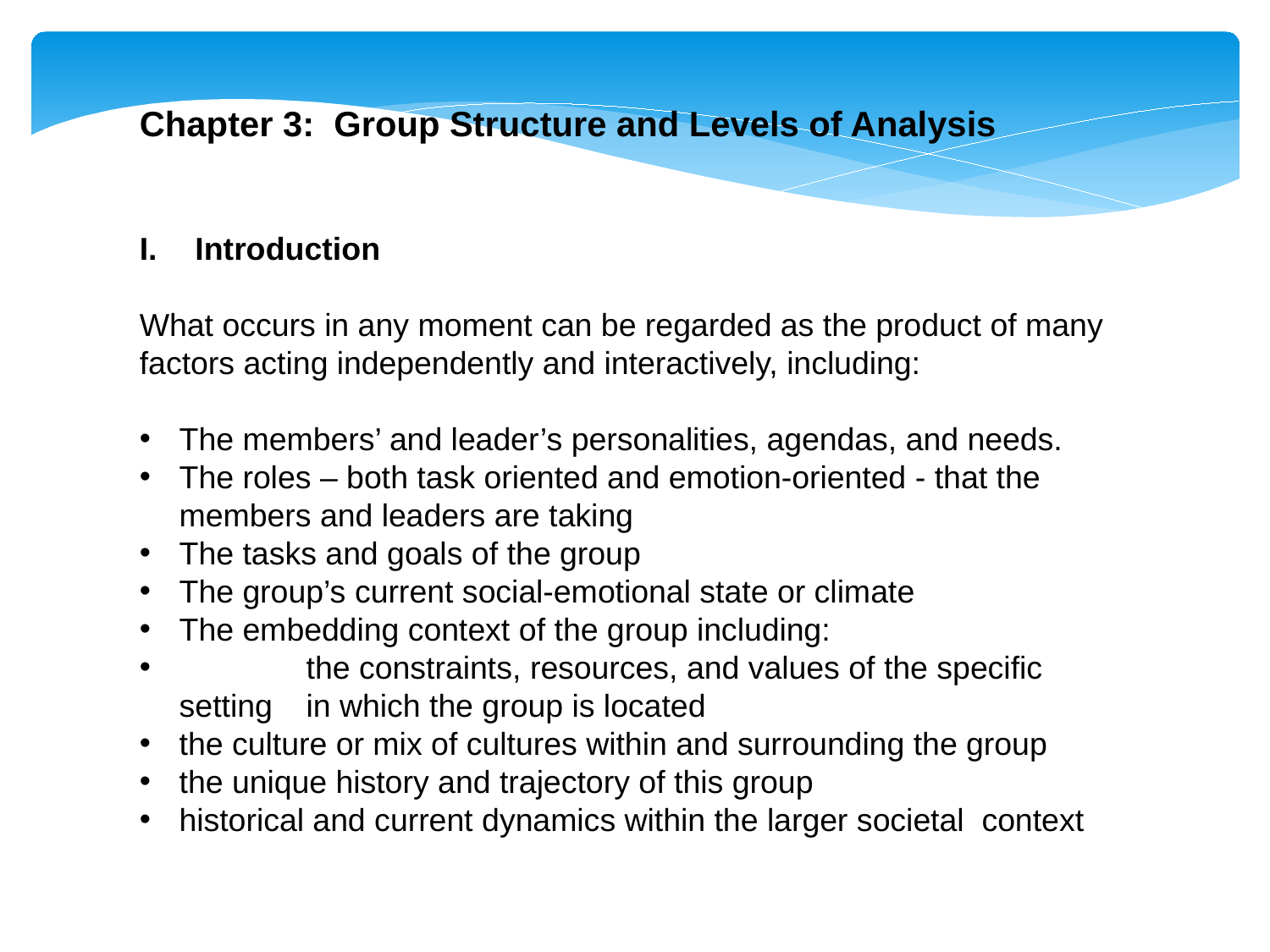

Chapter 3:  Group Structure and Levels of Analysis
Introduction

What occurs in any moment can be regarded as the product of many factors acting independently and interactively, including:

The members’ and leader’s personalities, agendas, and needs.
The roles – both task oriented and emotion-oriented - that the 	members and leaders are taking
The tasks and goals of the group
The group’s current social-emotional state or climate
The embedding context of the group including:
	the constraints, resources, and values of the specific setting 	in which the group is located
the culture or mix of cultures within and surrounding the group
the unique history and trajectory of this group
historical and current dynamics within the larger societal  context